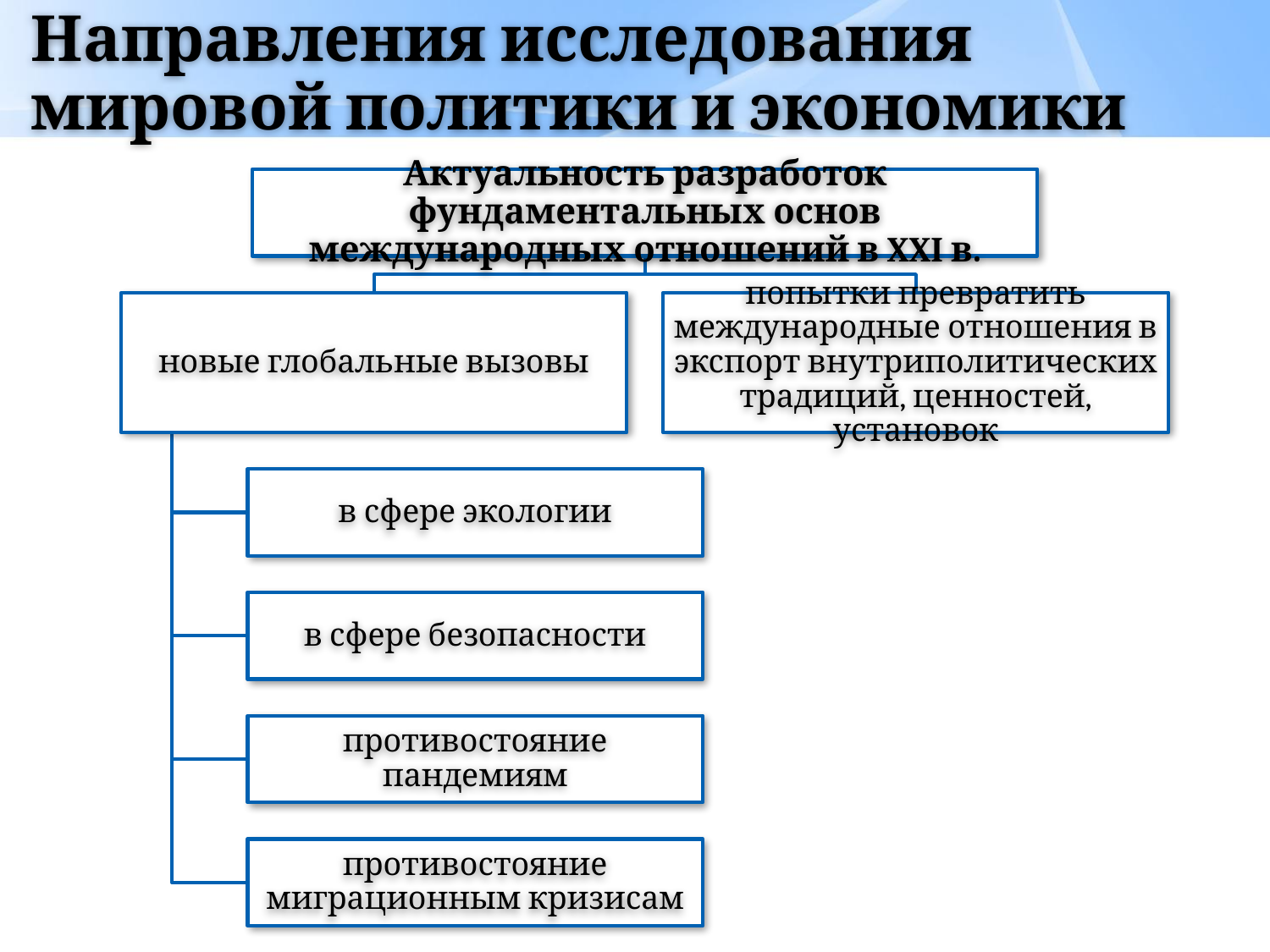

# Направления исследования мировой политики и экономики

Актуальность разработок фундаментальных основ международных отношений в XXI в.

новые глобальные вызовы

попытки превратить международные отношения в экспорт внутриполитических традиций, ценностей, установок

в сфере экологии

в сфере безопасности

противостояние пандемиям

противостояние миграционным кризисам